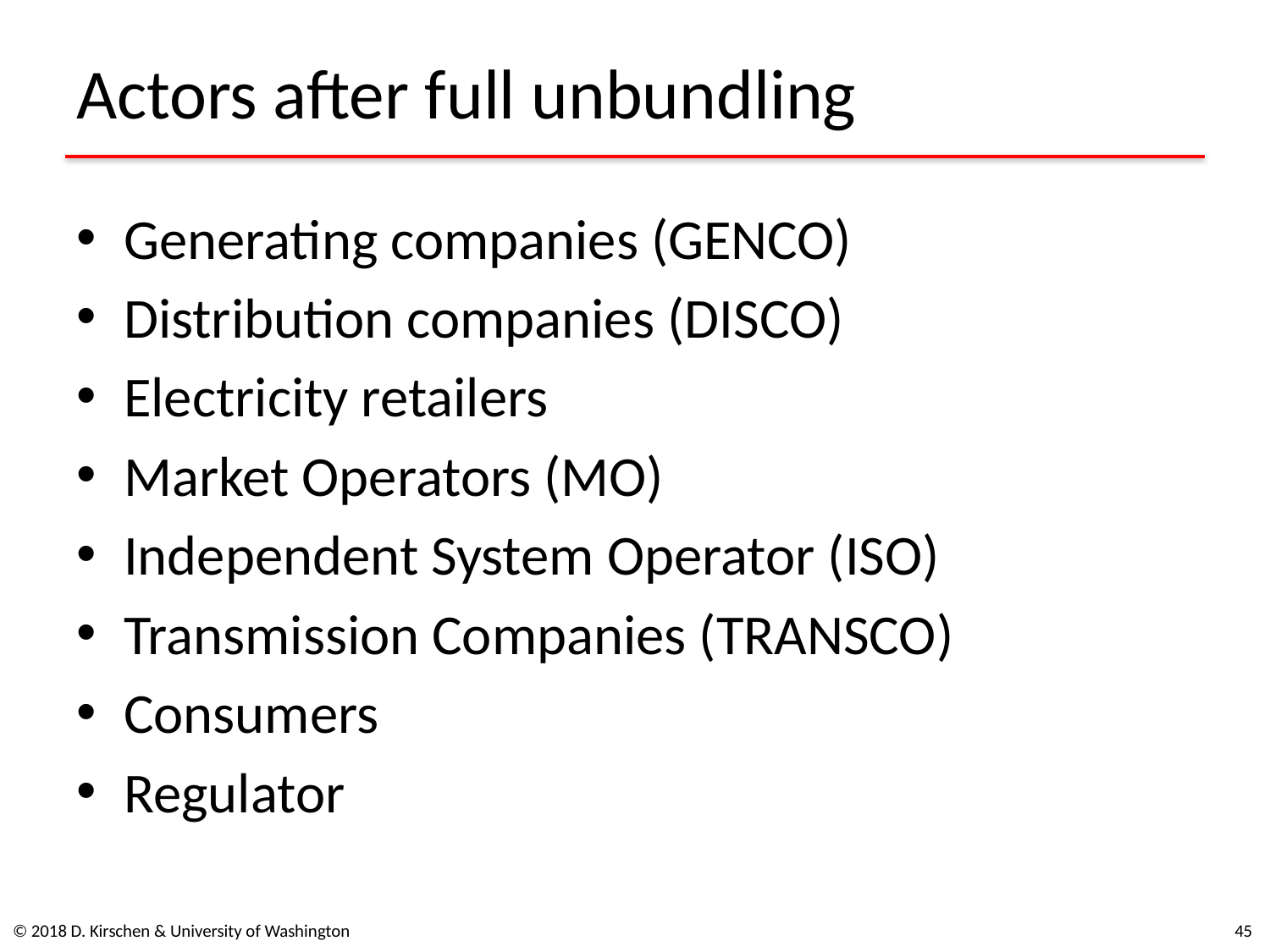

# Actors after full unbundling
Generating companies (GENCO)
Distribution companies (DISCO)
Electricity retailers
Market Operators (MO)
Independent System Operator (ISO)
Transmission Companies (TRANSCO)
Consumers
Regulator

© 2018 D. Kirschen & University of Washington
45